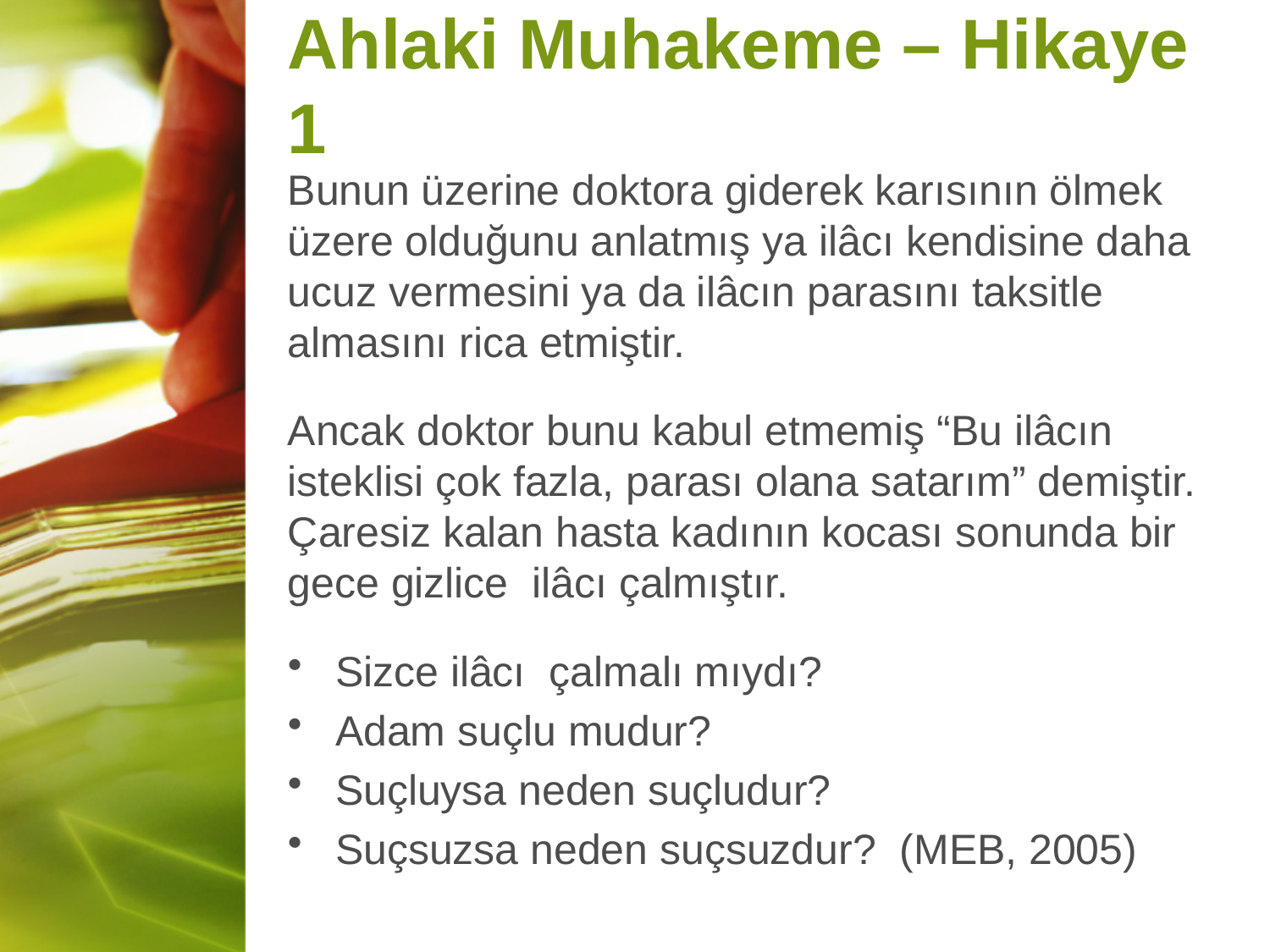

Ahlaki Muhakeme – Hikaye 1
Bunun üzerine doktora giderek karısının ölmek üzere olduğunu anlatmış ya ilâcı kendisine daha ucuz vermesini ya da ilâcın parasını taksitle almasını rica etmiştir.

Ancak doktor bunu kabul etmemiş “Bu ilâcın isteklisi çok fazla, parası olana satarım” demiştir. Çaresiz kalan hasta kadının kocası sonunda bir gece gizlice  ilâcı çalmıştır.

Sizce ilâcı  çalmalı mıydı?
Adam suçlu mudur?
Suçluysa neden suçludur?
Suçsuzsa neden suçsuzdur?  (MEB, 2005)